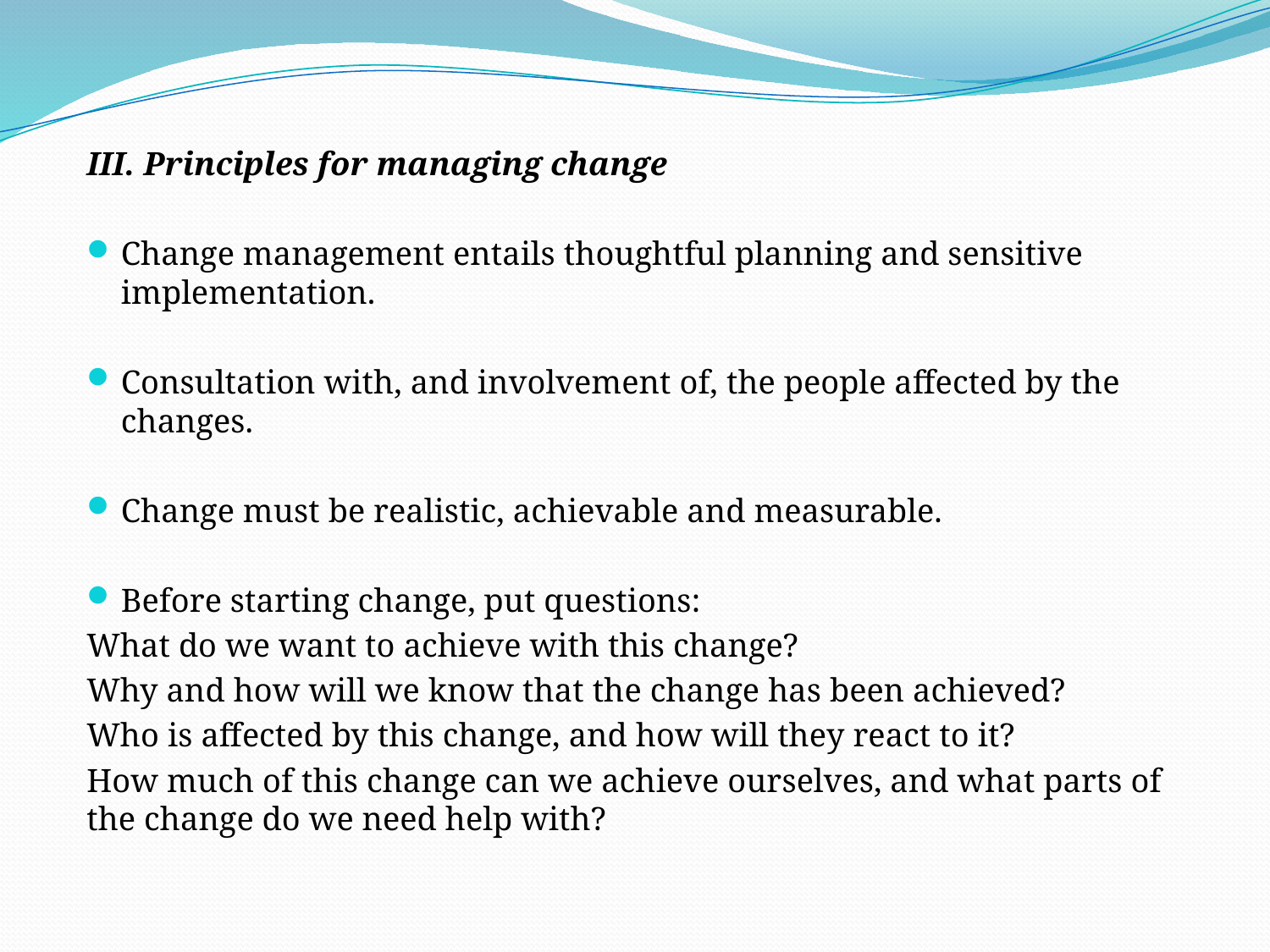

III. Principles for managing change

Change management entails thoughtful planning and sensitive implementation.

Consultation with, and involvement of, the people affected by the changes.

Change must be realistic, achievable and measurable.

Before starting change, put questions:
What do we want to achieve with this change?
Why and how will we know that the change has been achieved?
Who is affected by this change, and how will they react to it?
How much of this change can we achieve ourselves, and what parts of the change do we need help with?